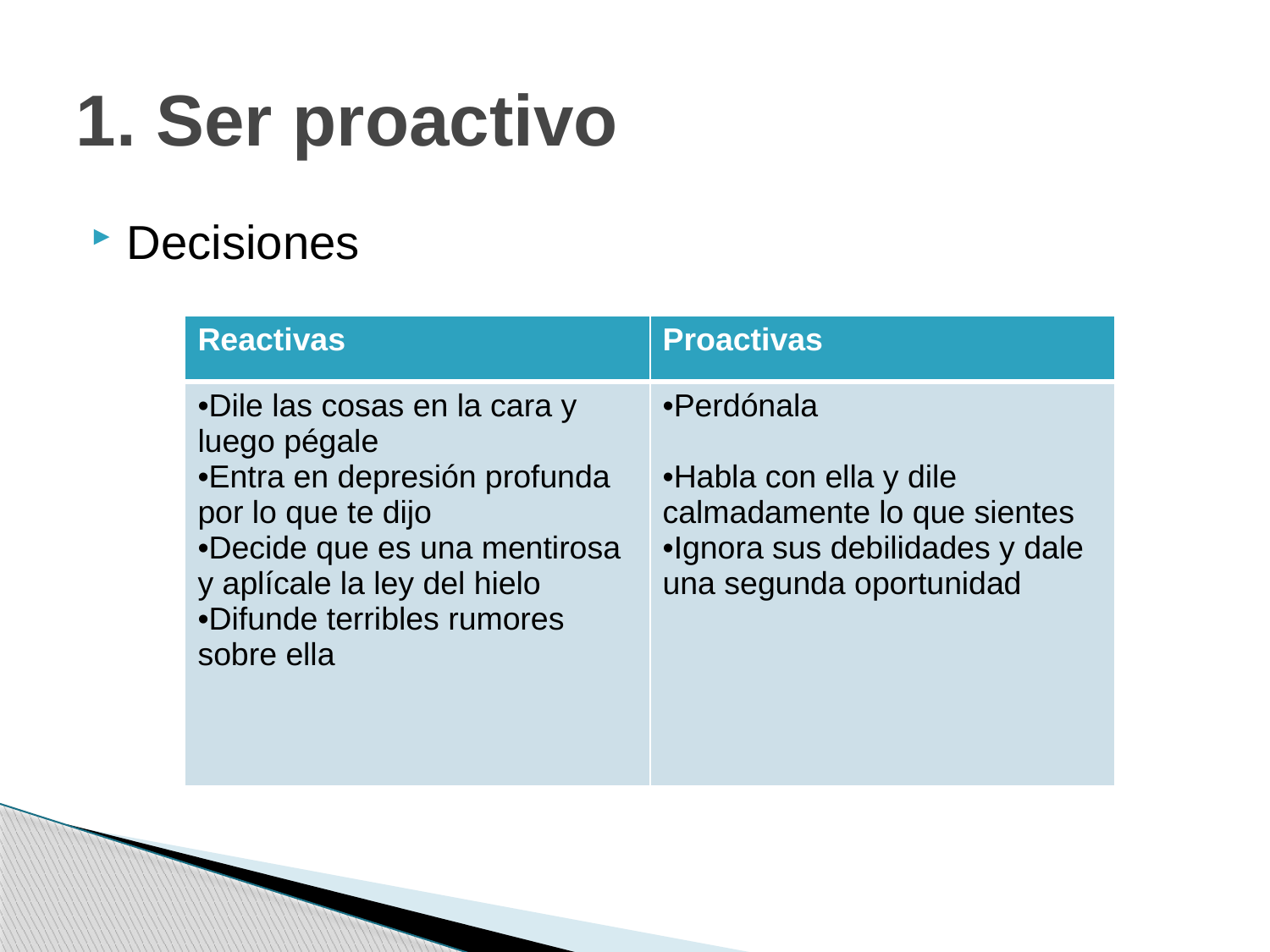

# 1. Ser proactivo
Decisiones
| Reactivas | Proactivas |
| --- | --- |
| Dile las cosas en la cara y luego pégale Entra en depresión profunda por lo que te dijo Decide que es una mentirosa y aplícale la ley del hielo Difunde terribles rumores sobre ella | Perdónala Habla con ella y dile calmadamente lo que sientes Ignora sus debilidades y dale una segunda oportunidad |